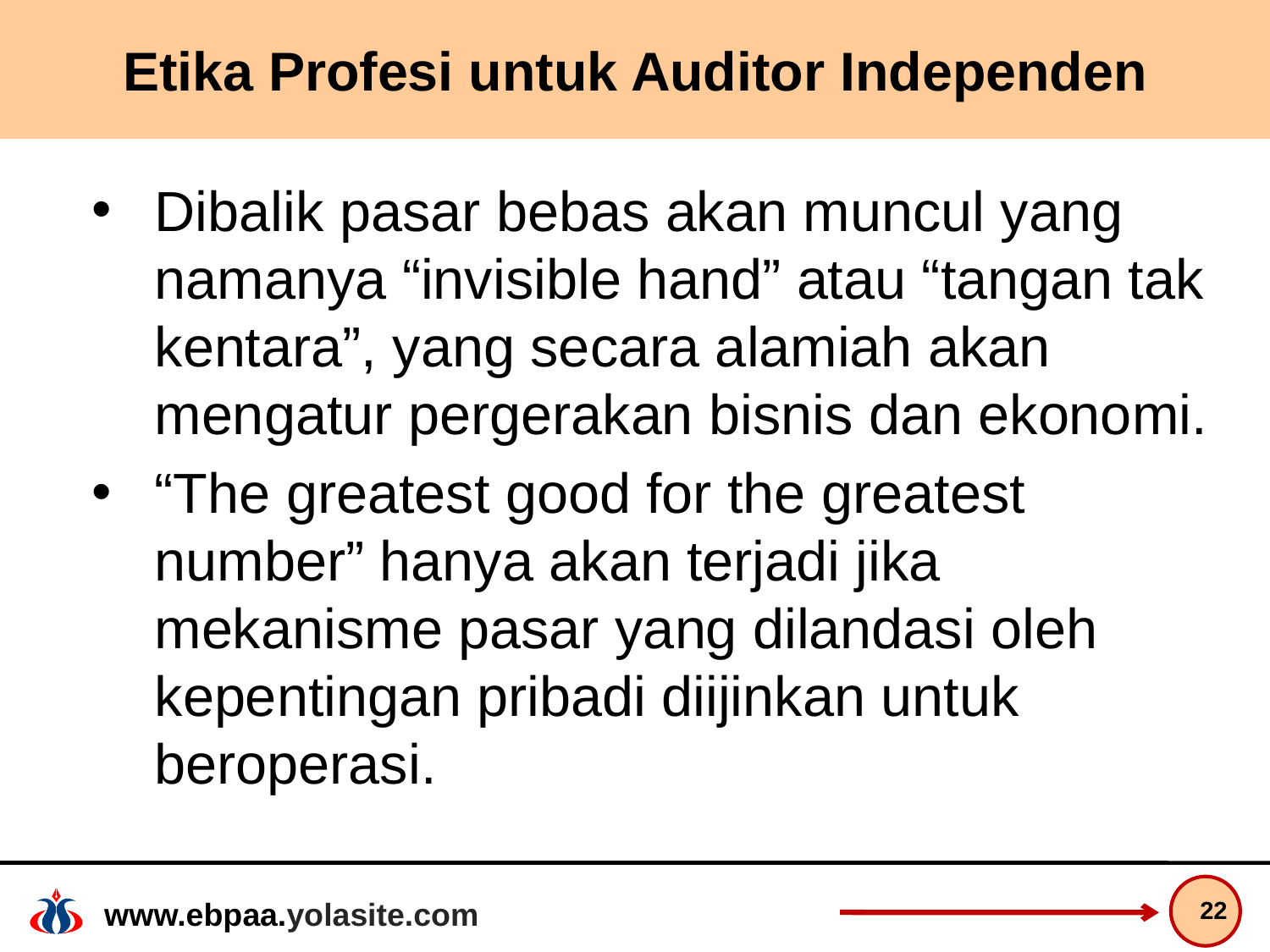

# Etika Profesi untuk Auditor Independen
Dibalik pasar bebas akan muncul yang namanya “invisible hand” atau “tangan tak kentara”, yang secara alamiah akan mengatur pergerakan bisnis dan ekonomi.
“The greatest good for the greatest number” hanya akan terjadi jika mekanisme pasar yang dilandasi oleh kepentingan pribadi diijinkan untuk beroperasi.

22